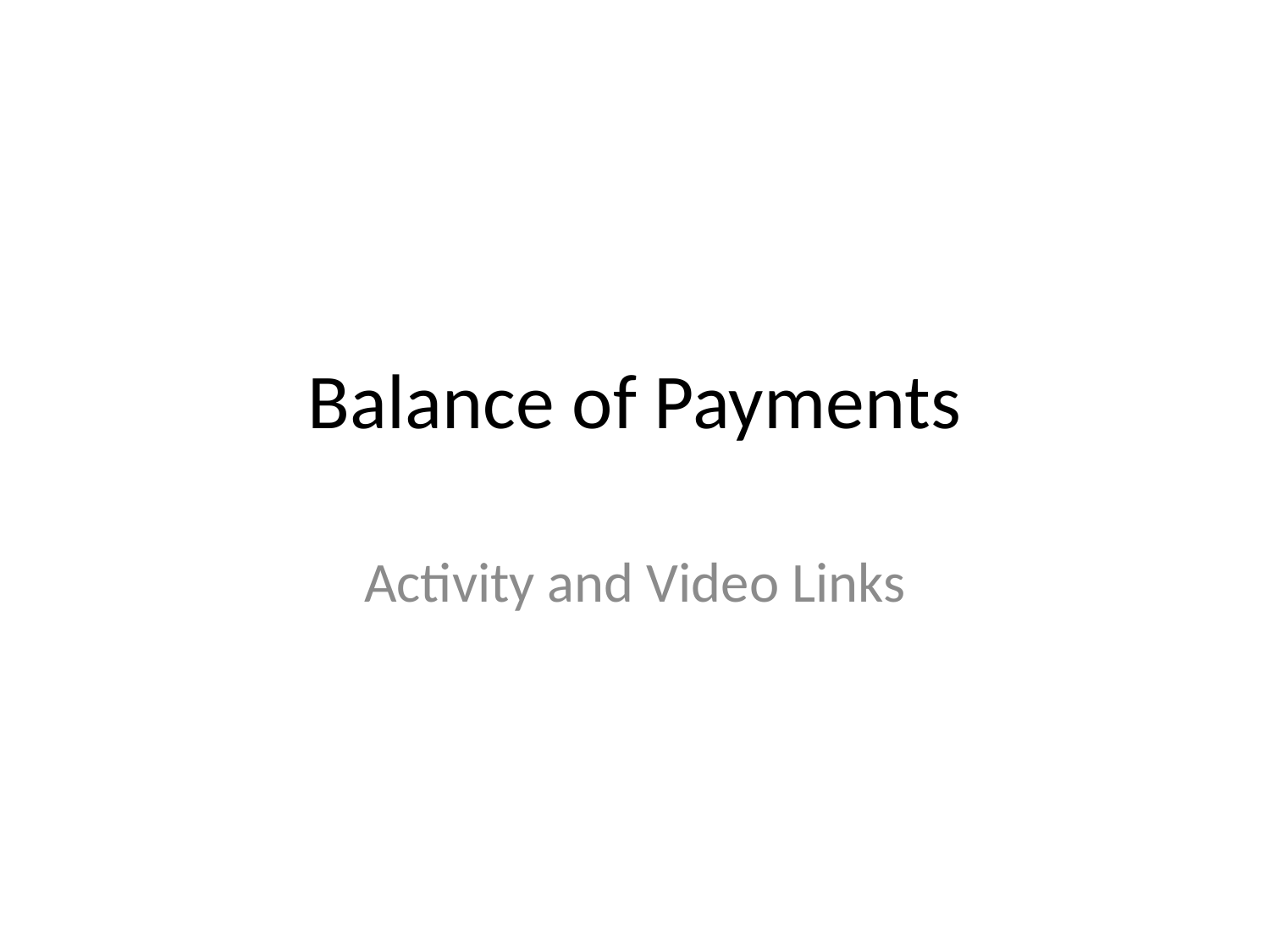

# Balance of Payments
Activity and Video Links